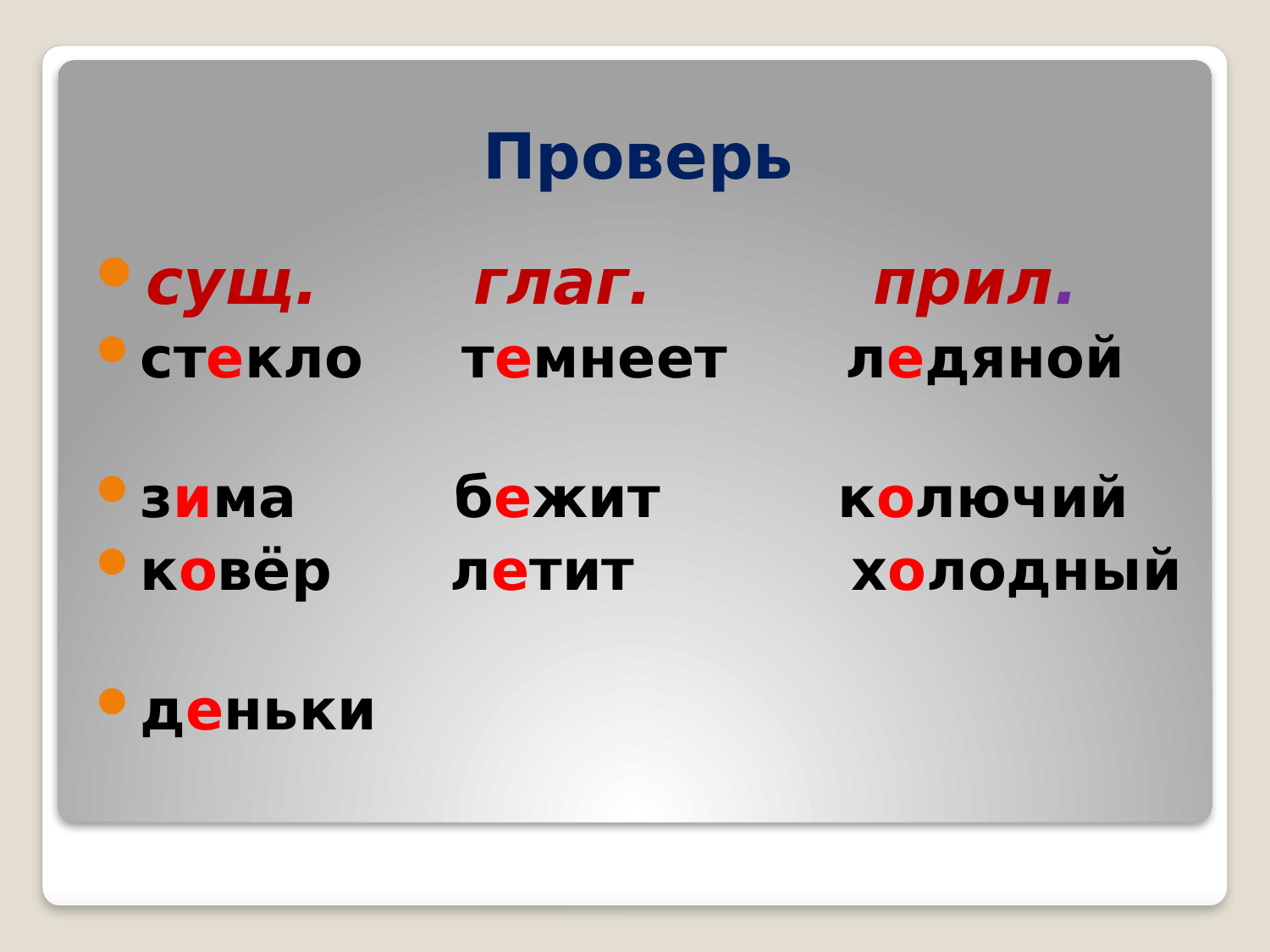

# Проверь
сущ.       глаг.          прил.
стекло     темнеет      ледяной
зима        бежит         колючий
ковёр      летит           холодный
деньки